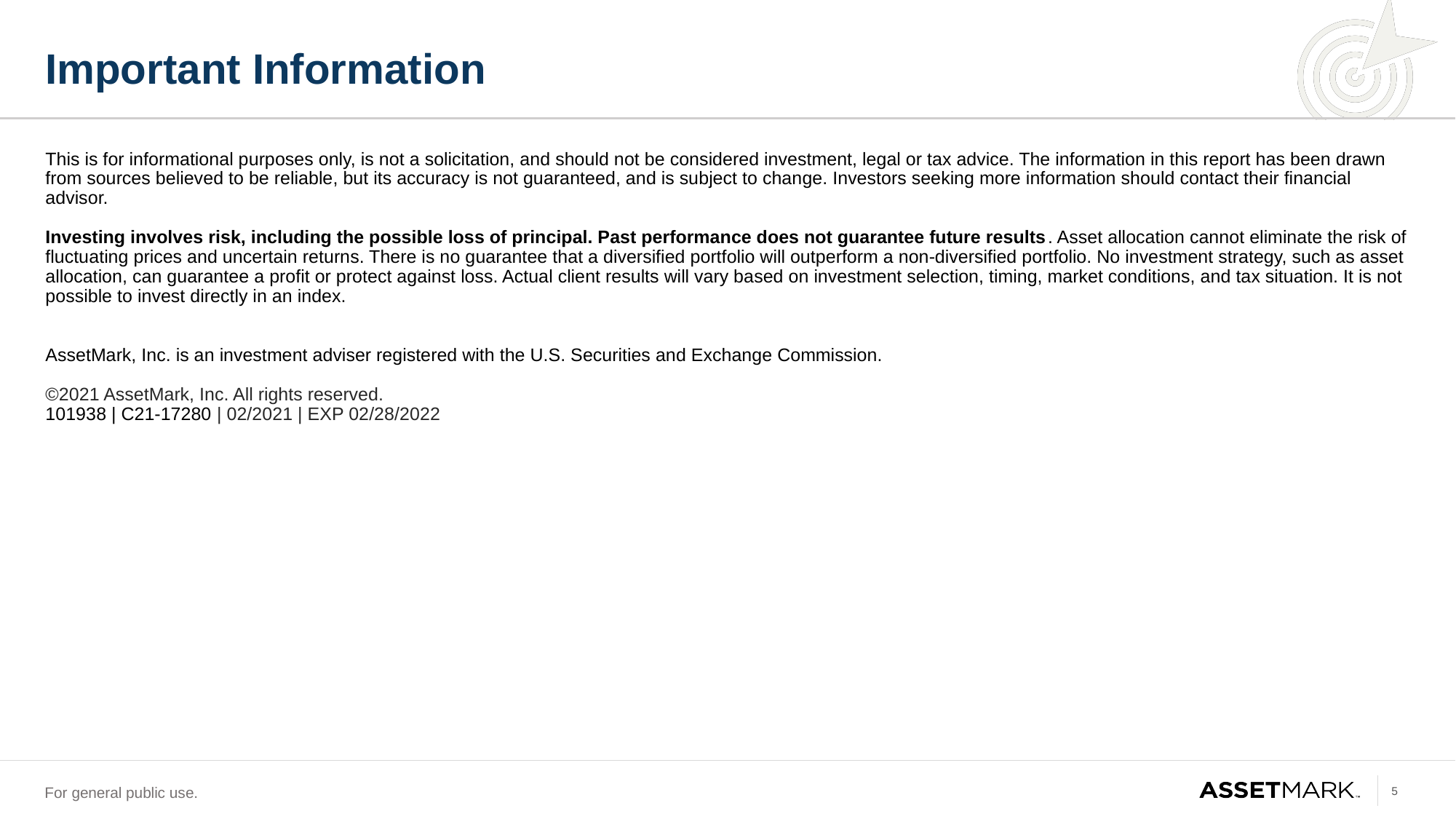

# Important Information
This is for informational purposes only, is not a solicitation, and should not be considered investment, legal or tax advice. The information in this report has been drawn from sources believed to be reliable, but its accuracy is not guaranteed, and is subject to change. Investors seeking more information should contact their financial advisor.
Investing involves risk, including the possible loss of principal. Past performance does not guarantee future results. Asset allocation cannot eliminate the risk of fluctuating prices and uncertain returns. There is no guarantee that a diversified portfolio will outperform a non-diversified portfolio. No investment strategy, such as asset allocation, can guarantee a profit or protect against loss. Actual client results will vary based on investment selection, timing, market conditions, and tax situation. It is not possible to invest directly in an index.
AssetMark, Inc. is an investment adviser registered with the U.S. Securities and Exchange Commission.

©2021 AssetMark, Inc. All rights reserved.
101938 | C21-17280 | 02/2021 | EXP 02/28/2022